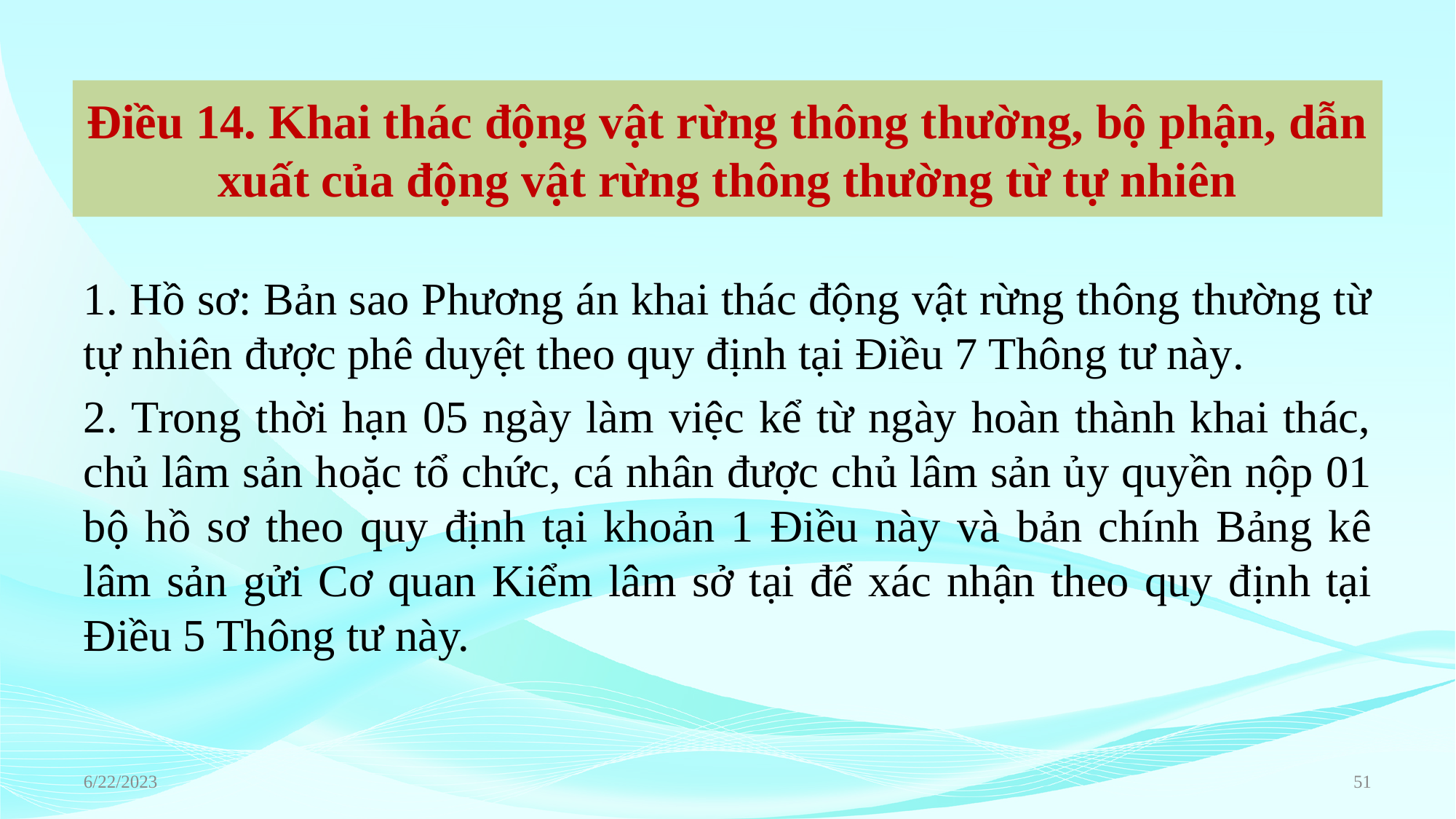

# Điều 14. Khai thác động vật rừng thông thường, bộ phận, dẫn xuất của động vật rừng thông thường từ tự nhiên
1. Hồ sơ: Bản sao Phương án khai thác động vật rừng thông thường từ tự nhiên được phê duyệt theo quy định tại Điều 7 Thông tư này.
2. Trong thời hạn 05 ngày làm việc kể từ ngày hoàn thành khai thác, chủ lâm sản hoặc tổ chức, cá nhân được chủ lâm sản ủy quyền nộp 01 bộ hồ sơ theo quy định tại khoản 1 Điều này và bản chính Bảng kê lâm sản gửi Cơ quan Kiểm lâm sở tại để xác nhận theo quy định tại Điều 5 Thông tư này.
6/22/2023
51